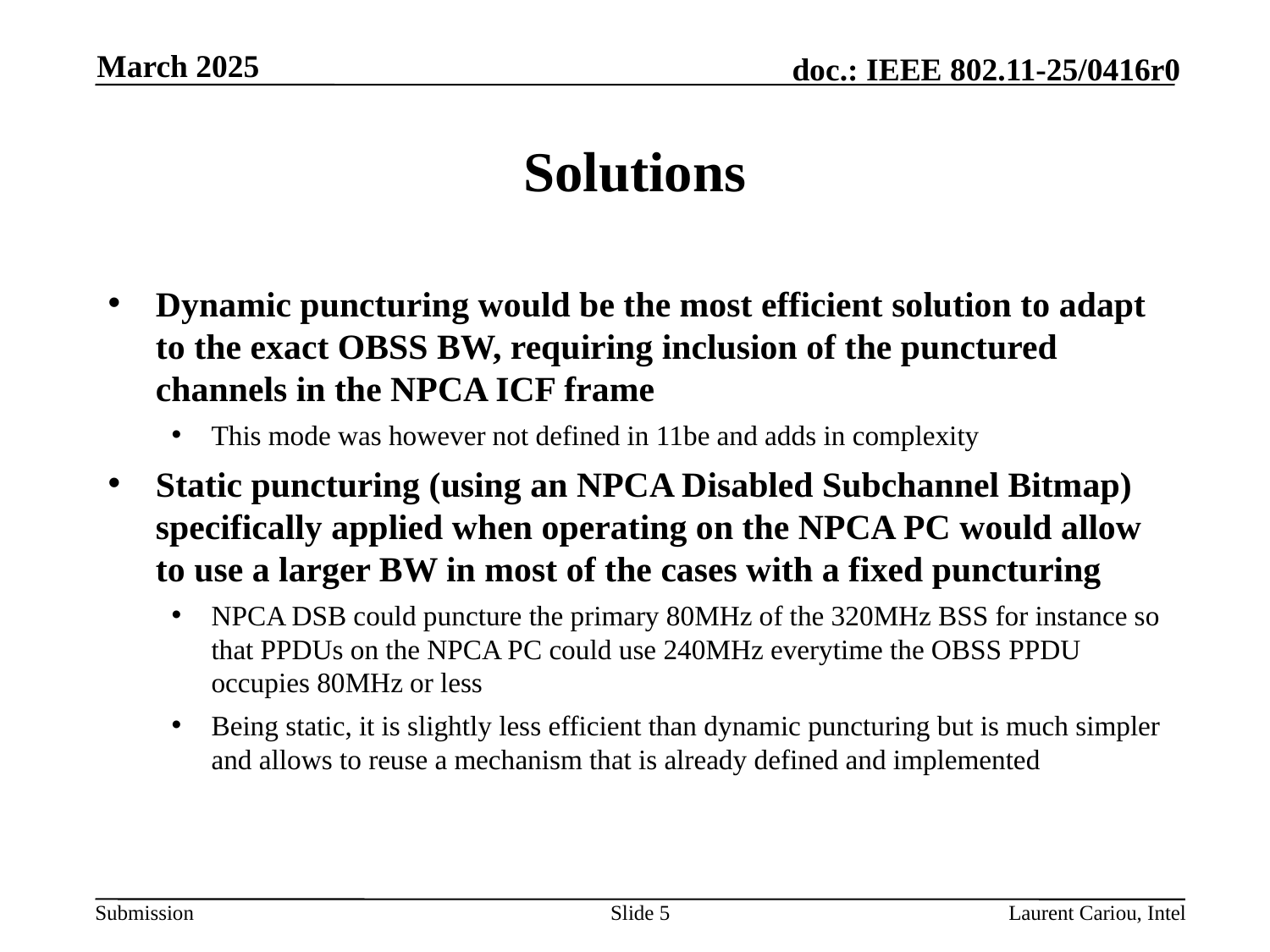

March 2025
# Solutions
Dynamic puncturing would be the most efficient solution to adapt to the exact OBSS BW, requiring inclusion of the punctured channels in the NPCA ICF frame
This mode was however not defined in 11be and adds in complexity
Static puncturing (using an NPCA Disabled Subchannel Bitmap) specifically applied when operating on the NPCA PC would allow to use a larger BW in most of the cases with a fixed puncturing
NPCA DSB could puncture the primary 80MHz of the 320MHz BSS for instance so that PPDUs on the NPCA PC could use 240MHz everytime the OBSS PPDU occupies 80MHz or less
Being static, it is slightly less efficient than dynamic puncturing but is much simpler and allows to reuse a mechanism that is already defined and implemented
Slide 5
Laurent Cariou, Intel